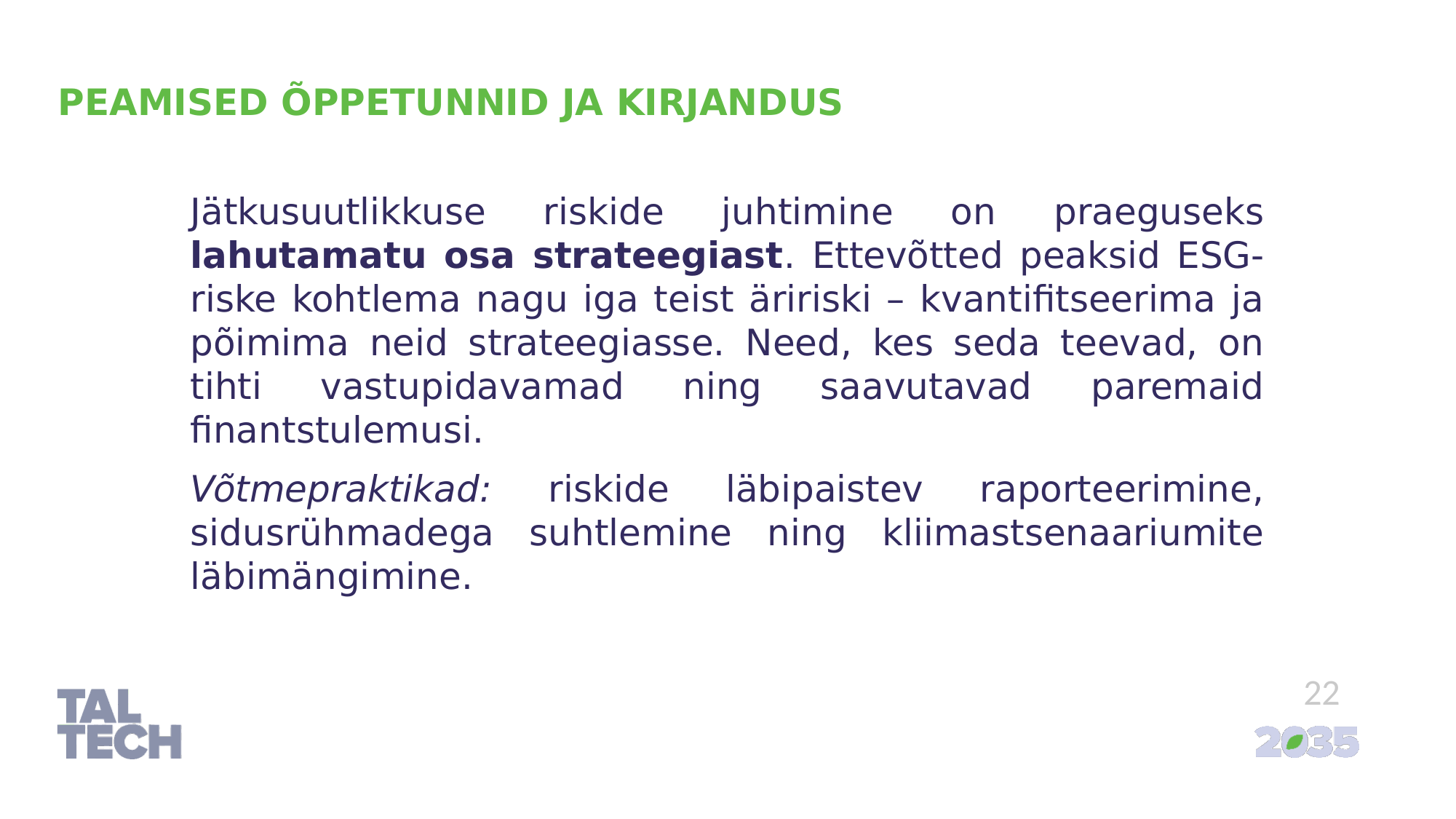

# Peamised õppetunnid ja kirjandus
Jätkusuutlikkuse riskide juhtimine on praeguseks lahutamatu osa strateegiast. Ettevõtted peaksid ESG-riske kohtlema nagu iga teist äririski – kvantifitseerima ja põimima neid strateegiasse. Need, kes seda teevad, on tihti vastupidavamad ning saavutavad paremaid finantstulemusi.
Võtmepraktikad: riskide läbipaistev raporteerimine, sidusrühmadega suhtlemine ning kliimastsenaariumite läbimängimine.
22